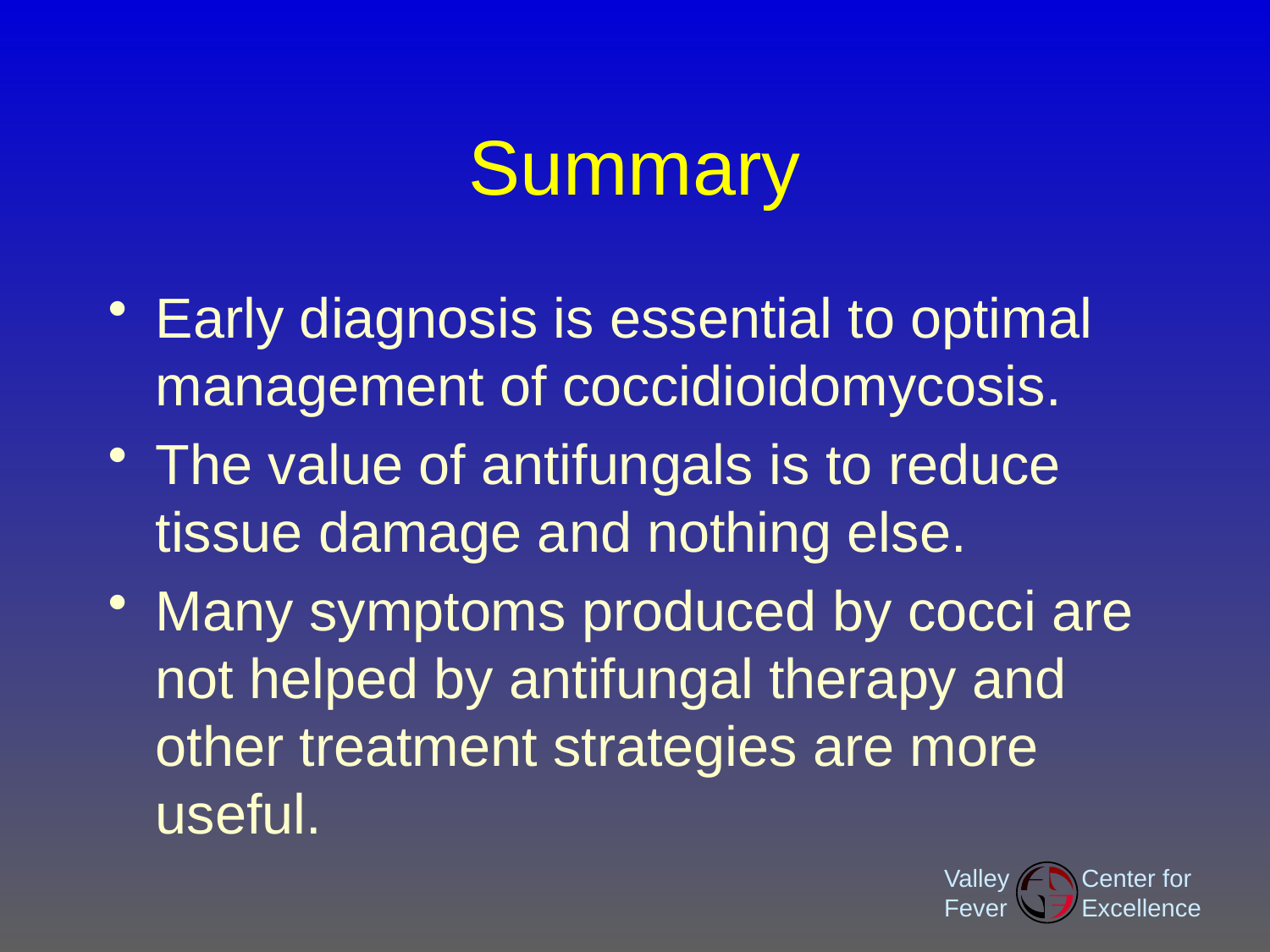

# Summary
Early diagnosis is essential to optimal management of coccidioidomycosis.
The value of antifungals is to reduce tissue damage and nothing else.
Many symptoms produced by cocci are not helped by antifungal therapy and other treatment strategies are more useful.